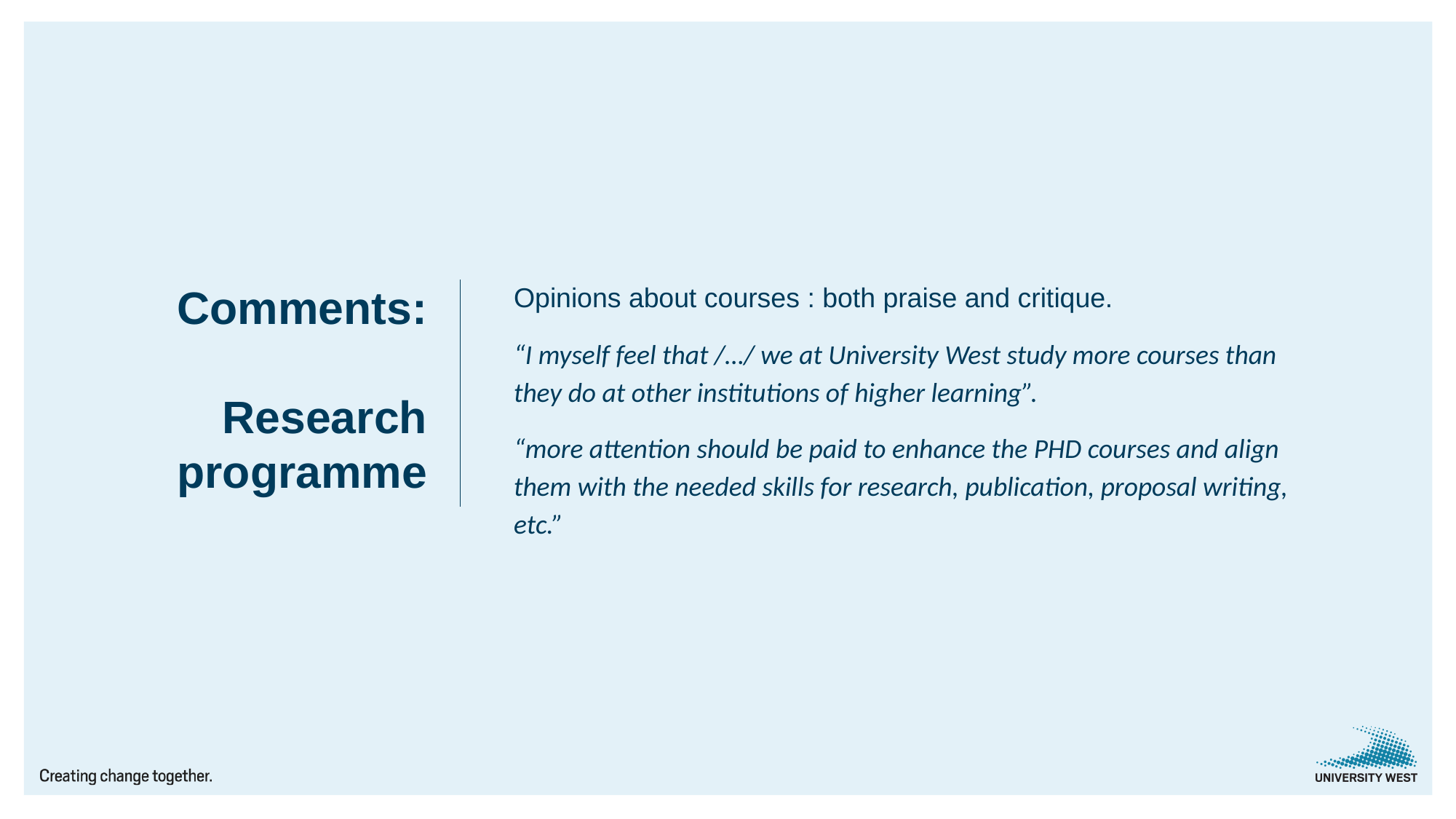

Opinions about courses : both praise and critique.
“I myself feel that /…/ we at University West study more courses than they do at other institutions of higher learning”.
“more attention should be paid to enhance the PHD courses and align them with the needed skills for research, publication, proposal writing, etc.”

# Comments: Research programme